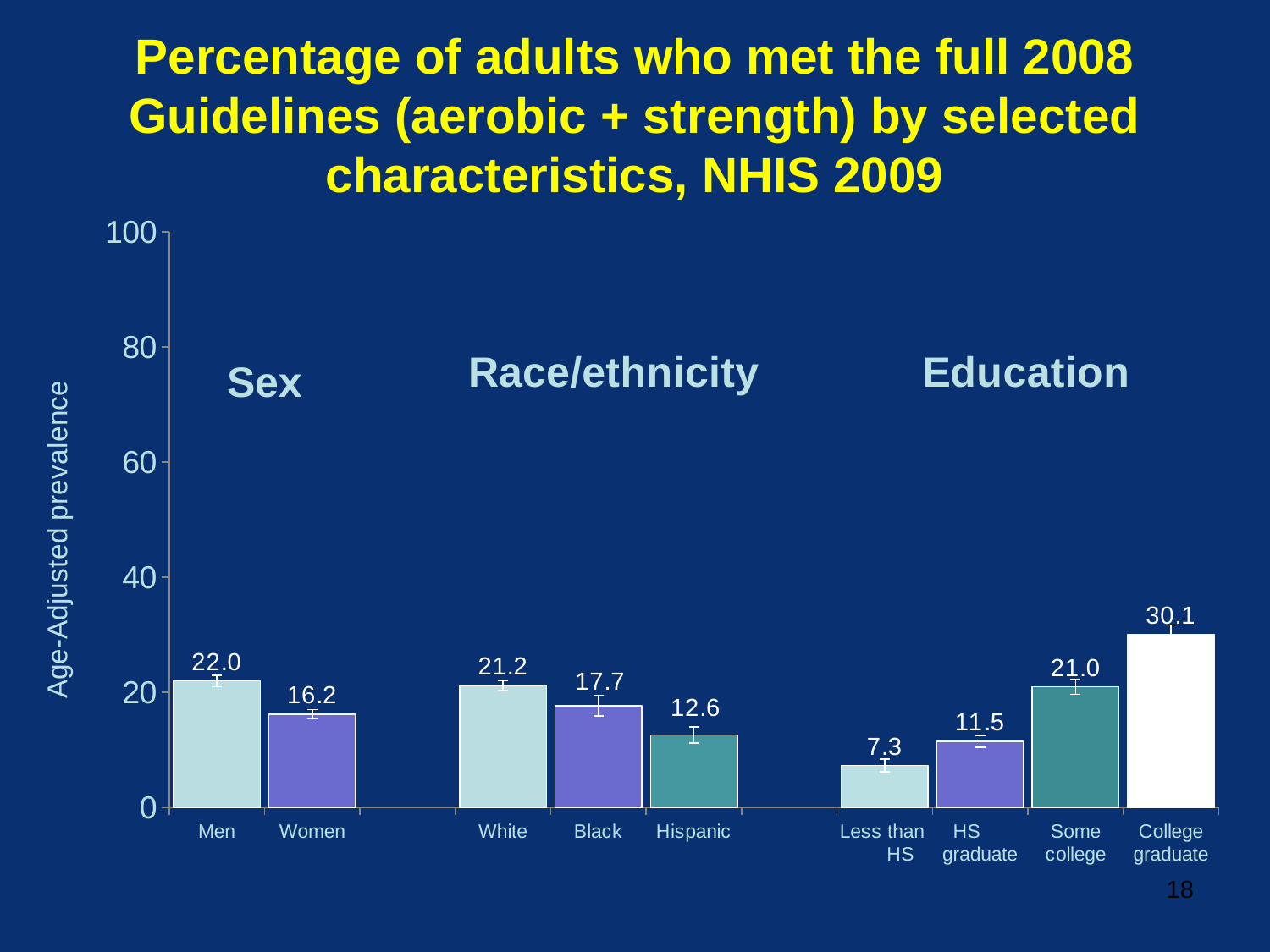

# Percentage of adults who met the full 2008 Guidelines (aerobic + strength) by selected characteristics, NHIS 2009

### Chart

| Category | Highly Active |
|---|---|
| Men | 22.0 |
| Women | 16.2 |
|  | None |
| White | 21.2 |
| Black | 17.7 |
| Hispanic | 12.6 |
|  | None |
| Less than        HS | 7.3 |
| HS      graduate | 11.5 |
| Some college | 21.0 |
| College graduate | 30.1 |
Sex
18